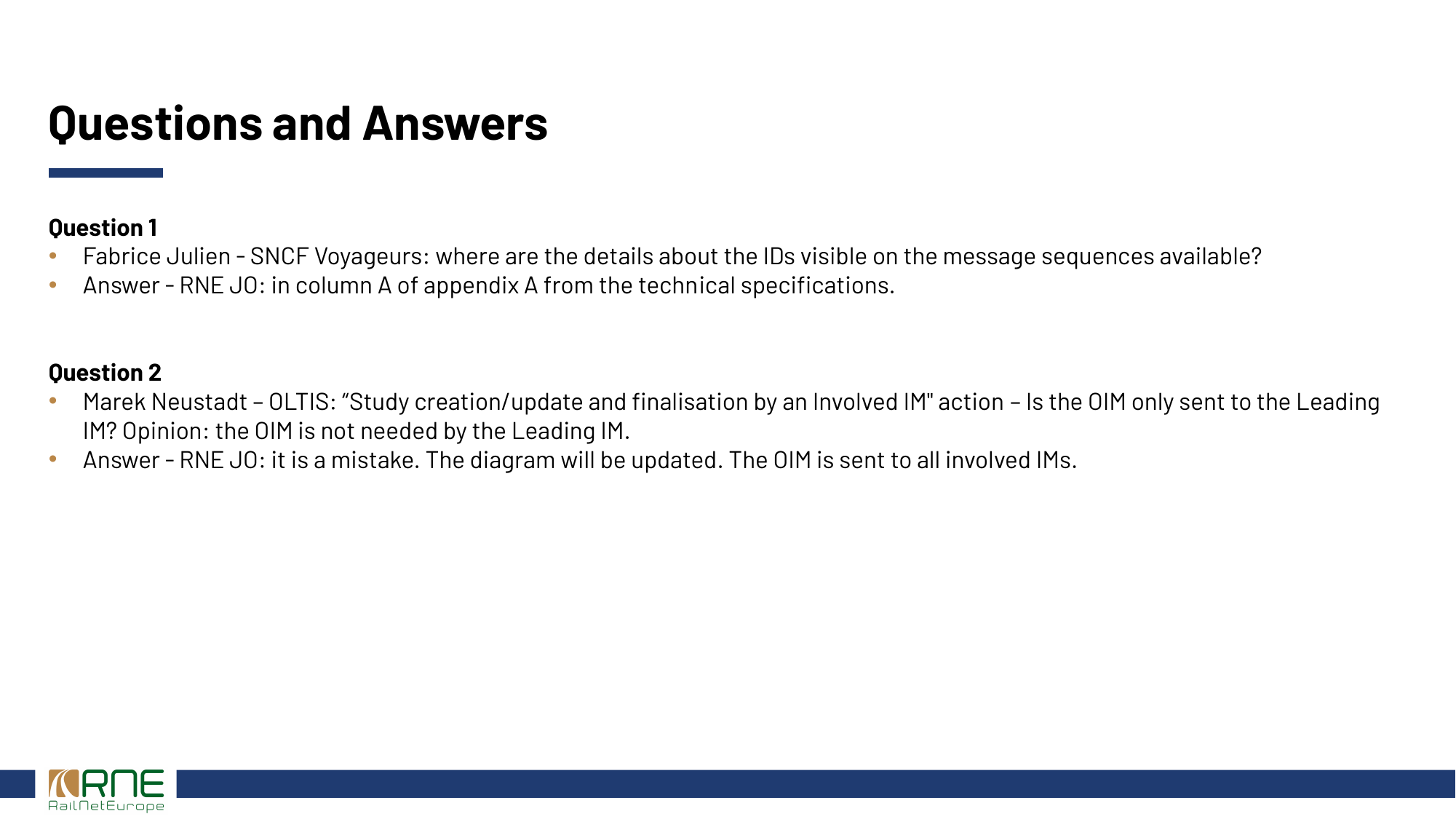

# Questions and Answers
Question 1
Fabrice Julien - SNCF Voyageurs: where are the details about the IDs visible on the message sequences available?
Answer - RNE JO: in column A of appendix A from the technical specifications.

Question 2
Marek Neustadt – OLTIS: “Study creation/update and finalisation by an Involved IM" action – Is the OIM only sent to the Leading IM? Opinion: the OIM is not needed by the Leading IM.
Answer - RNE JO: it is a mistake. The diagram will be updated. The OIM is sent to all involved IMs.